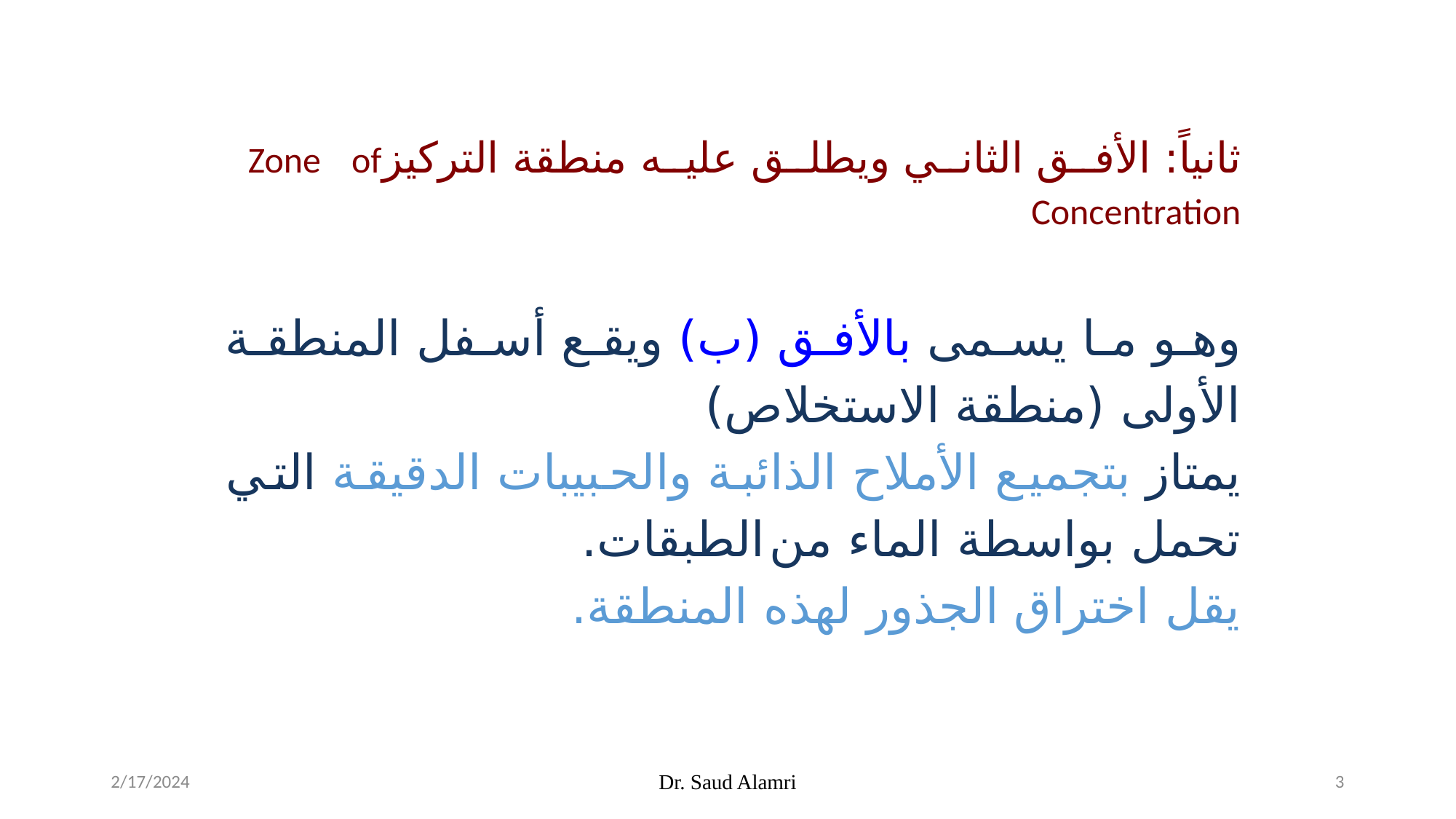

ثانياً: الأفق الثاني ويطلق عليه منطقة التركيزZone of Concentration

وهو ما يسمى بالأفق (ب) ويقع أسفل المنطقة الأولى (منطقة الاستخلاص)
يمتاز بتجميع الأملاح الذائبة والحبيبات الدقيقة التي تحمل بواسطة الماء من الطبقات.
يقل اختراق الجذور لهذه المنطقة.

2/17/2024
Dr. Saud Alamri
3